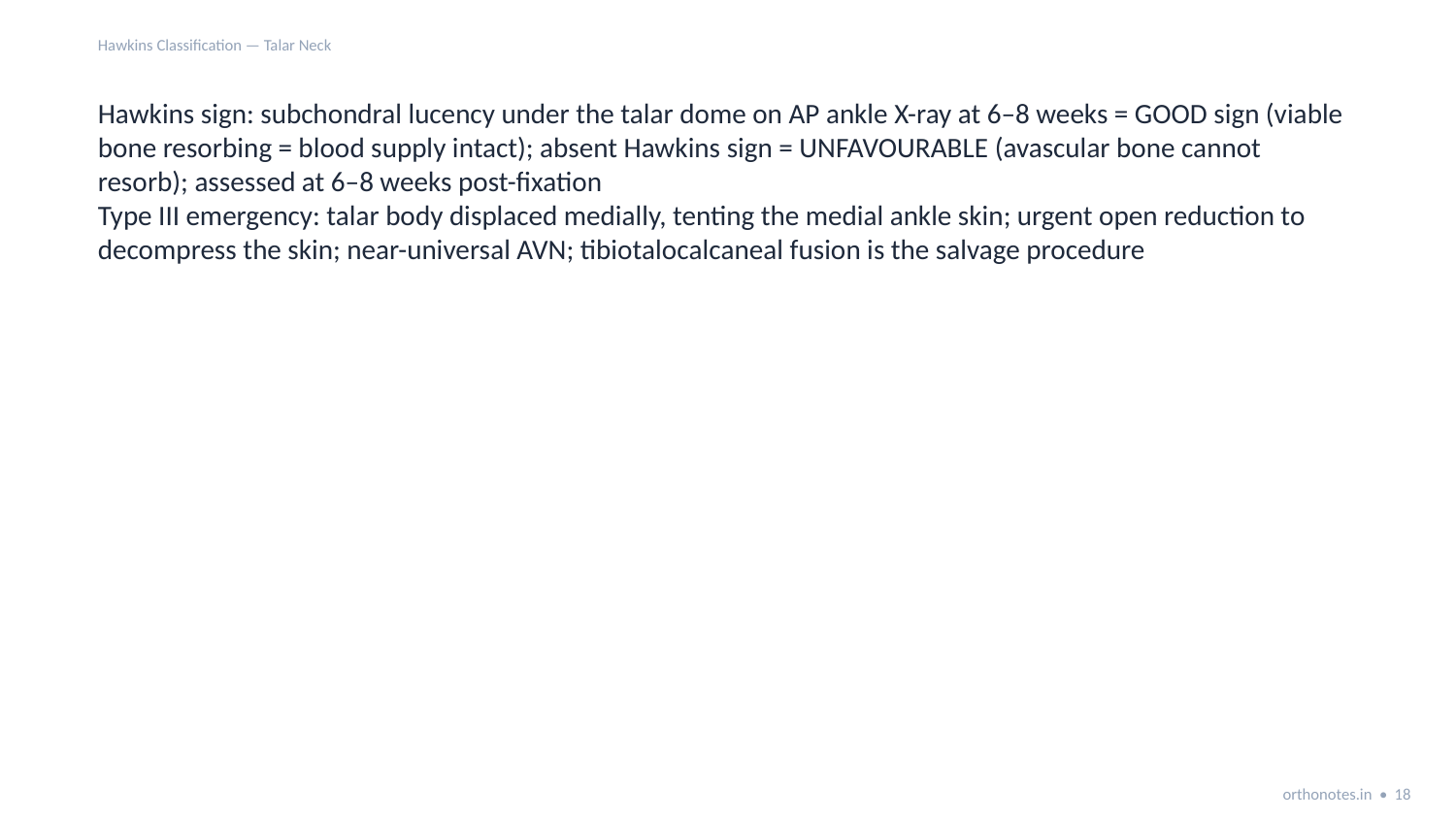

Hawkins Classification — Talar Neck
Hawkins sign: subchondral lucency under the talar dome on AP ankle X-ray at 6–8 weeks = GOOD sign (viable bone resorbing = blood supply intact); absent Hawkins sign = UNFAVOURABLE (avascular bone cannot resorb); assessed at 6–8 weeks post-fixation
Type III emergency: talar body displaced medially, tenting the medial ankle skin; urgent open reduction to decompress the skin; near-universal AVN; tibiotalocalcaneal fusion is the salvage procedure
orthonotes.in  •  18